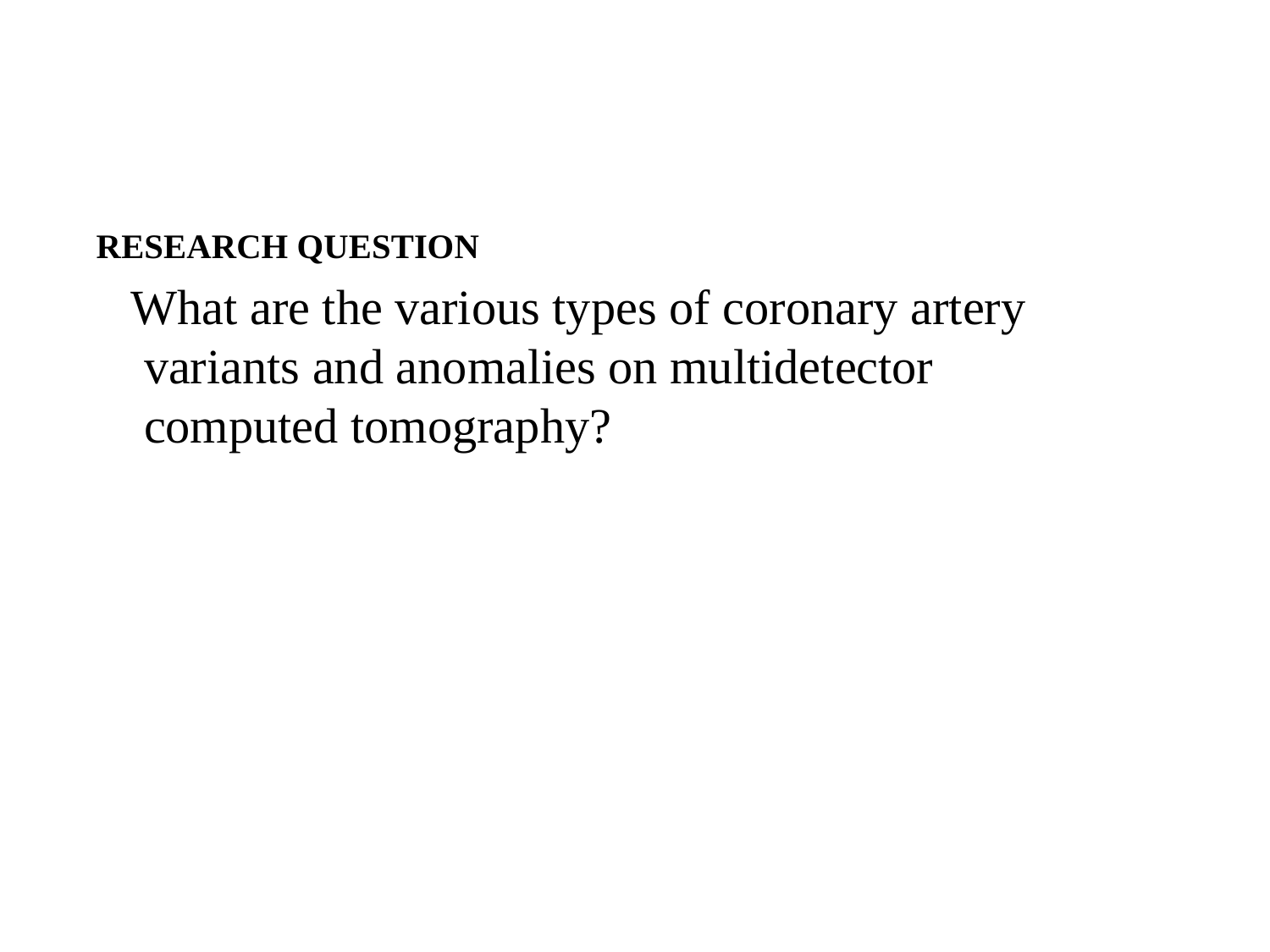

RESEARCH QUESTION
    What are the various types of coronary artery variants and anomalies on multidetector computed tomography?